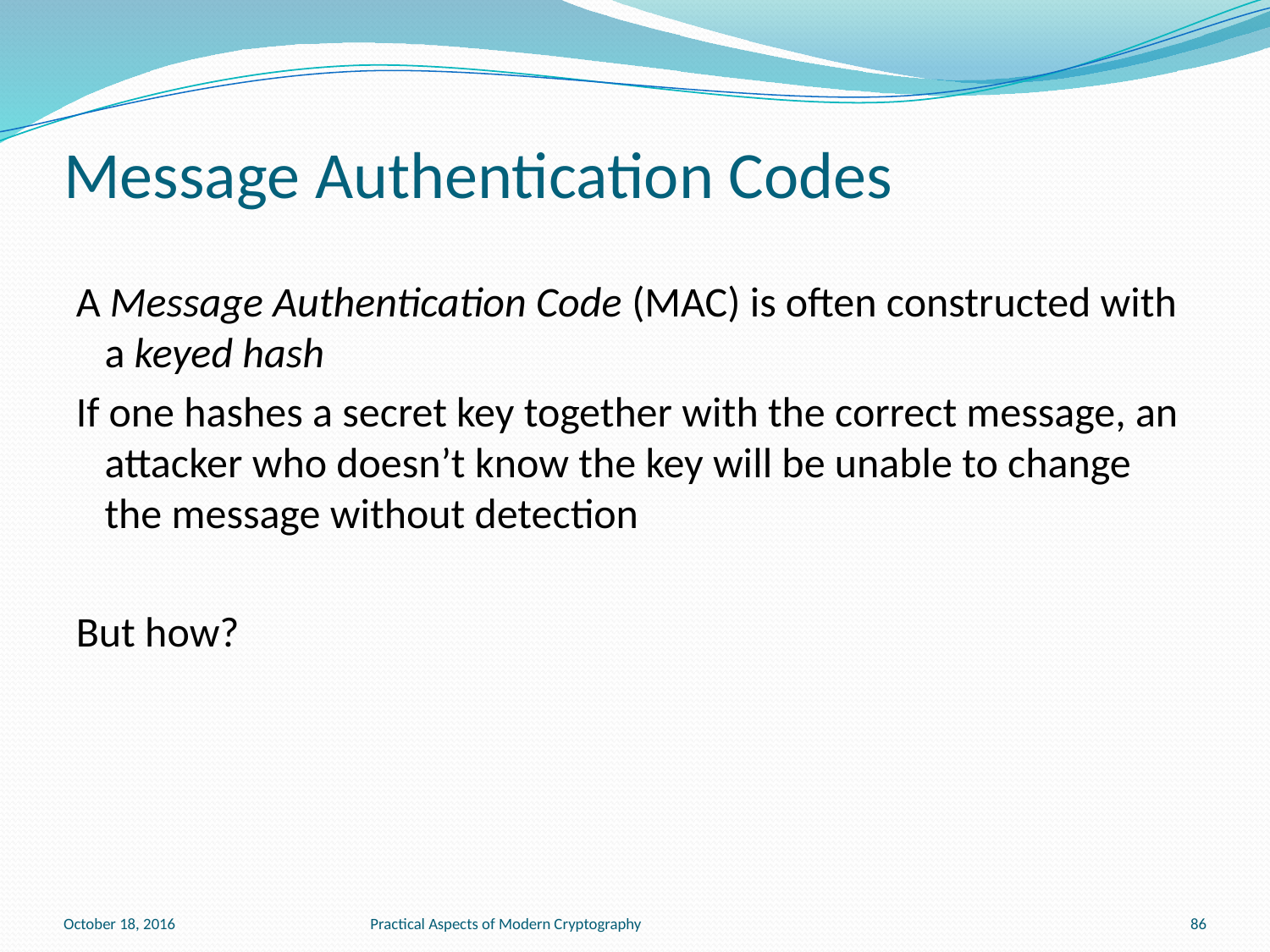

# Message Authentication Codes
A Message Authentication Code (MAC) is often constructed with a keyed hash
If one hashes a secret key together with the correct message, an attacker who doesn’t know the key will be unable to change the message without detection

But how?
October 18, 2016
Practical Aspects of Modern Cryptography
86